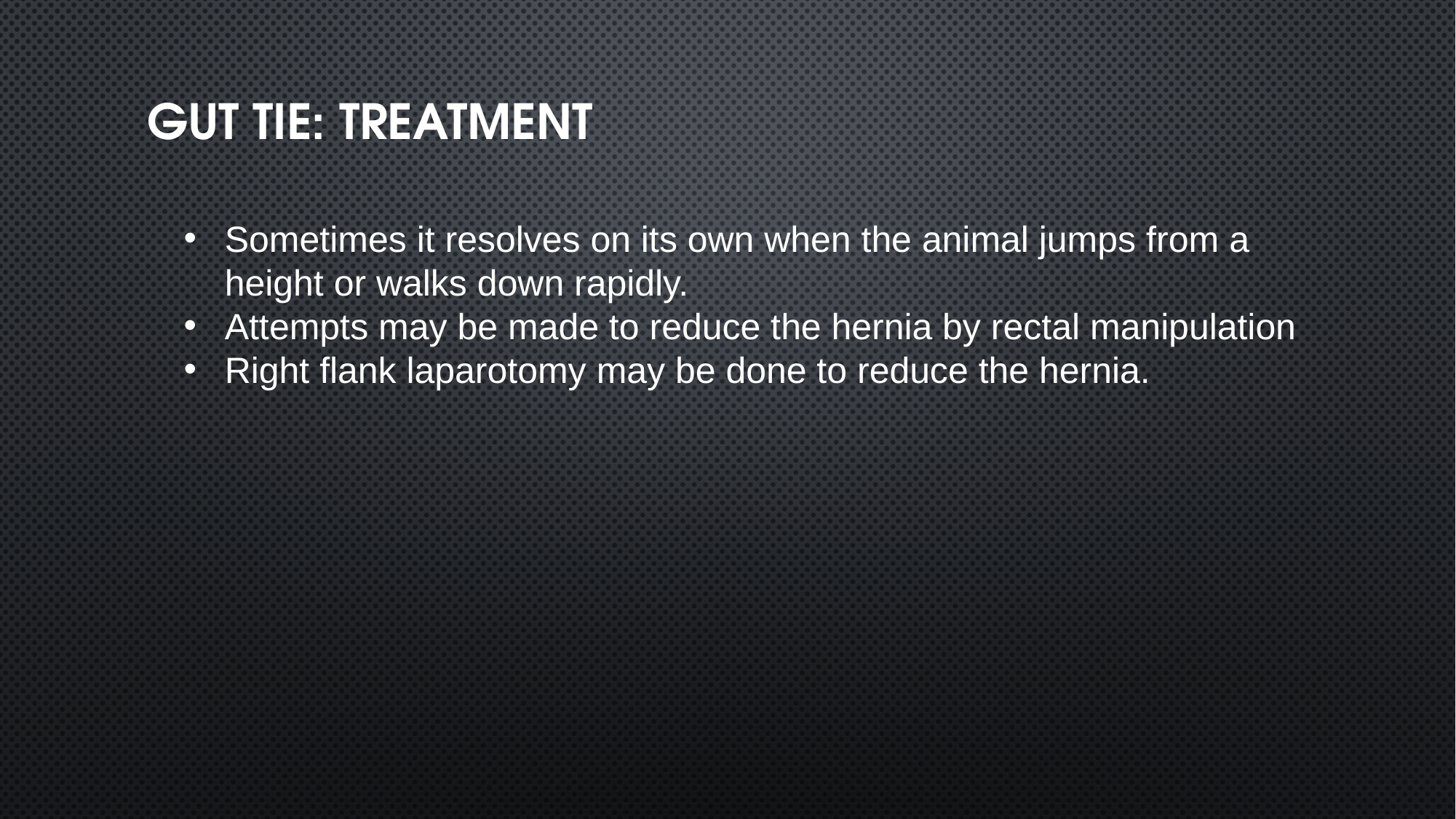

# Gut tie: treatment
Sometimes it resolves on its own when the animal jumps from a height or walks down rapidly.
Attempts may be made to reduce the hernia by rectal manipulation
Right flank laparotomy may be done to reduce the hernia.